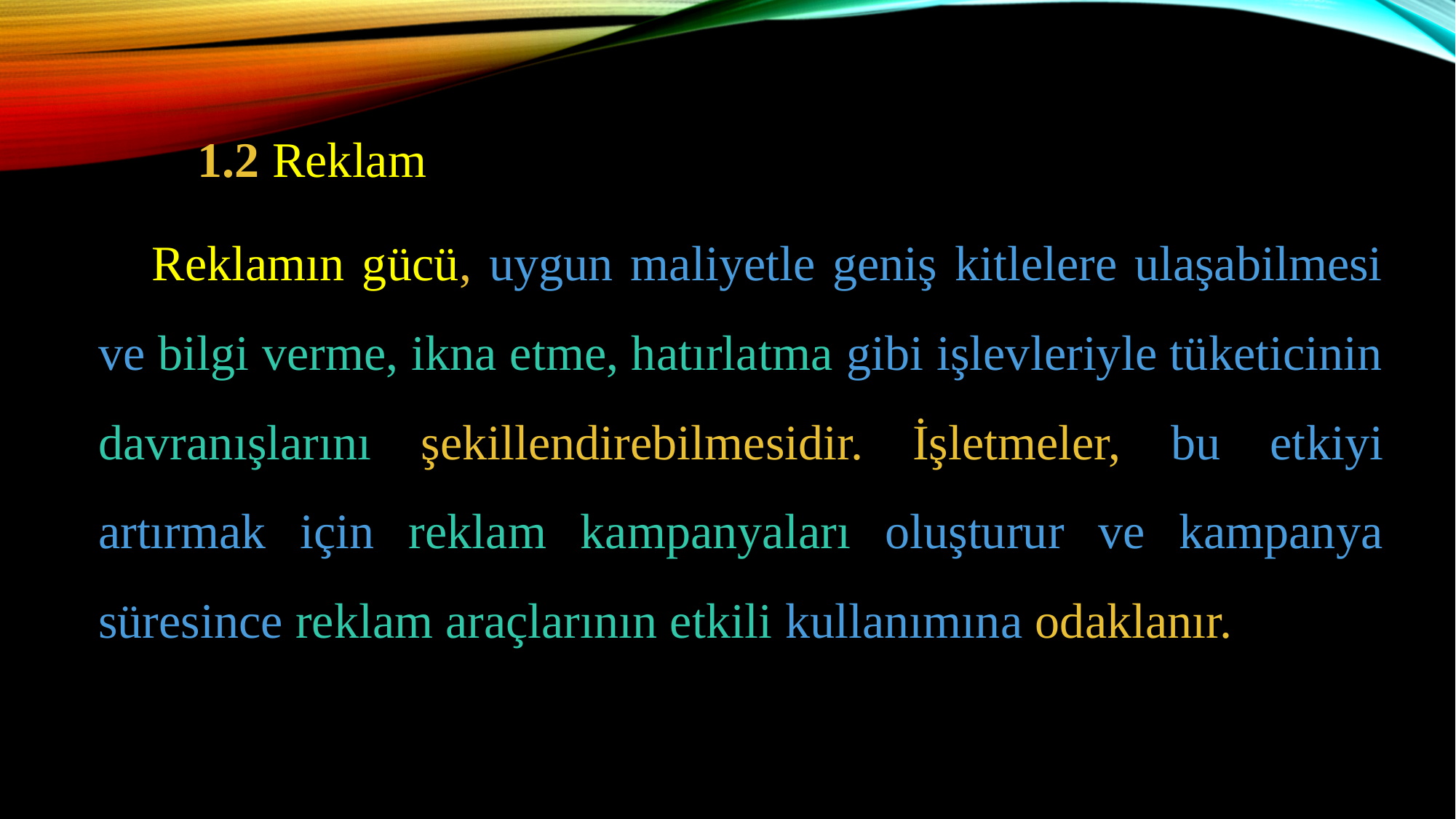

1.2 Reklam
Reklamın gücü, uygun maliyetle geniş kitlelere ulaşabilmesi ve bilgi verme, ikna etme, hatırlatma gibi işlevleriyle tüketicinin davranışlarını şekillendirebilmesidir. İşletmeler, bu etkiyi artırmak için reklam kampanyaları oluşturur ve kampanya süresince reklam araçlarının etkili kullanımına odaklanır.